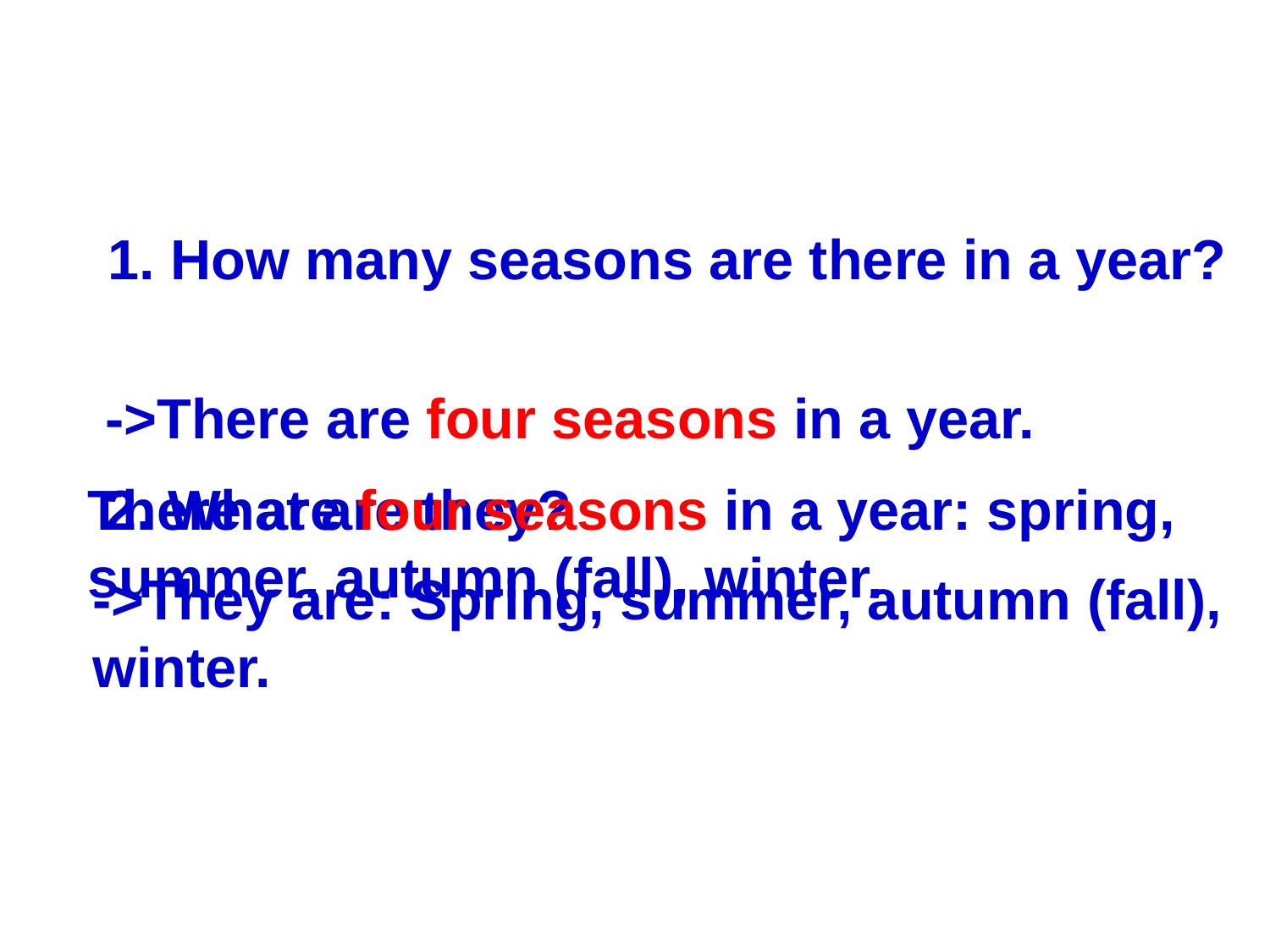

1. How many seasons are there in a year?
->There are four seasons in a year.
There are four seasons in a year: spring, summer, autumn (fall), winter.

2. What are they?
->They are: Spring, summer, autumn (fall), winter.